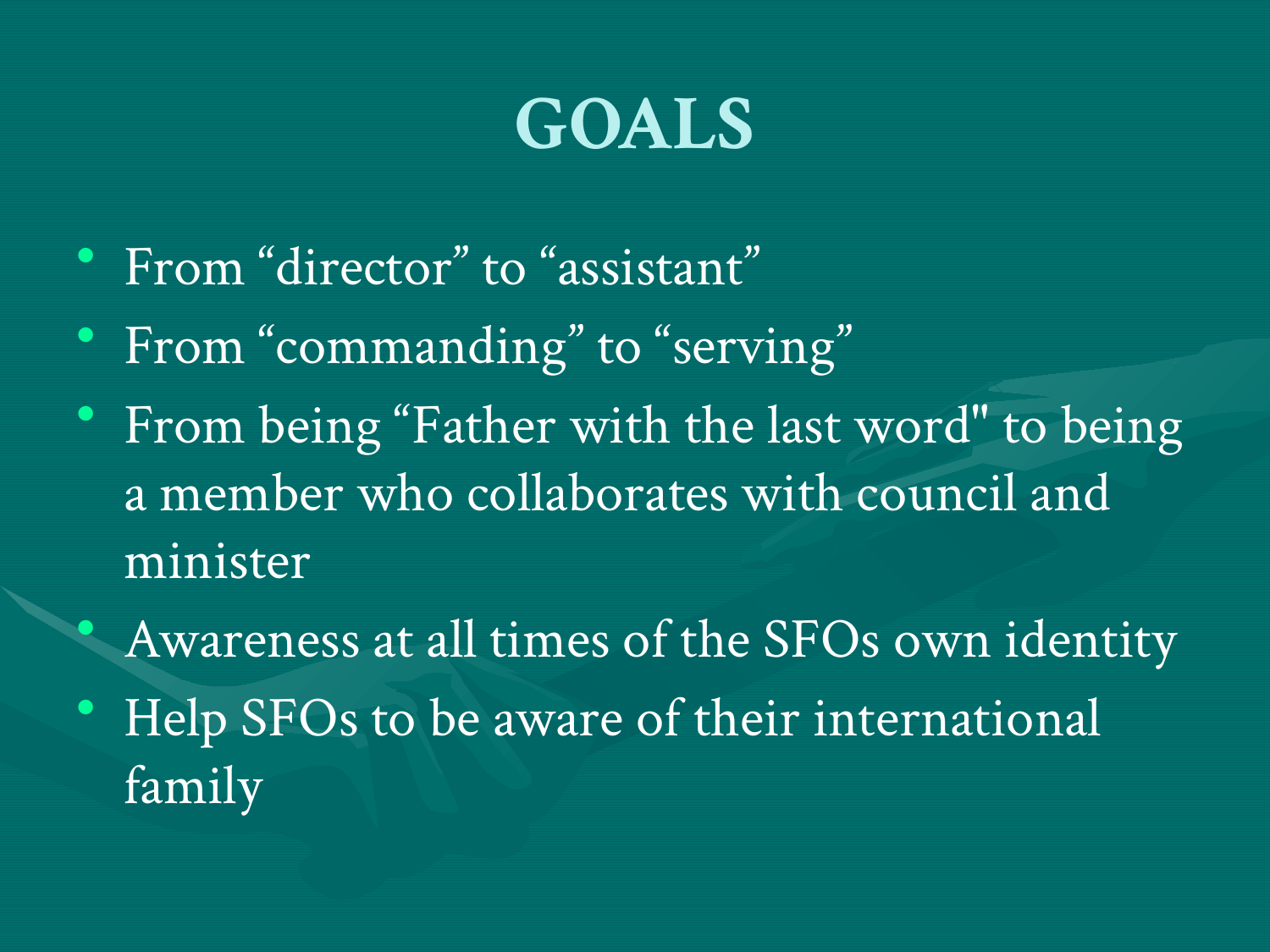

# GOALS
From “director” to “assistant”
From “commanding” to “serving”
From being “Father with the last word" to being a member who collaborates with council and minister
Awareness at all times of the SFOs own identity
Help SFOs to be aware of their international family